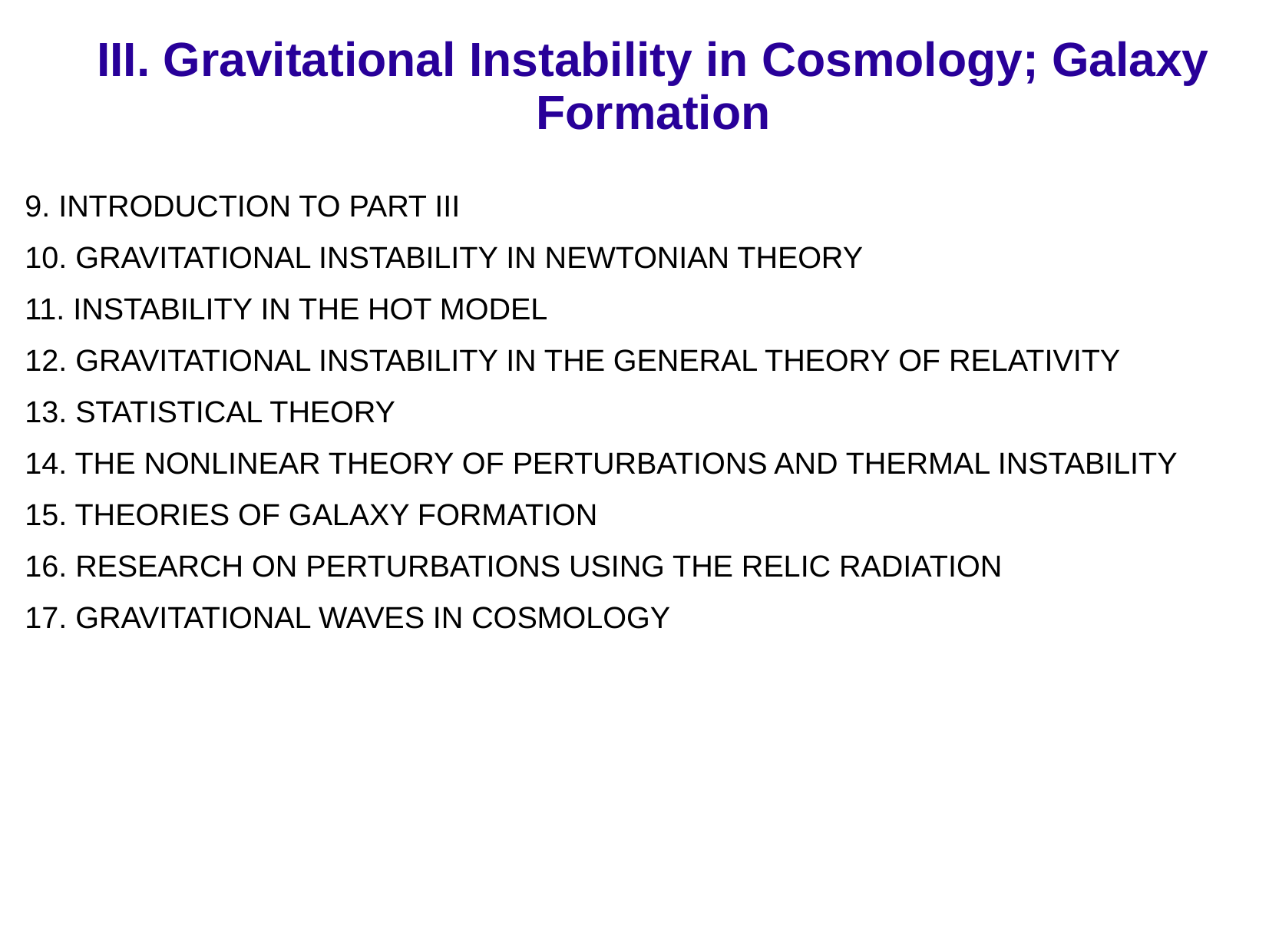

# III. Gravitational Instability in Cosmology; Galaxy Formation
9. INTRODUCTION TO PART III
10. GRAVITATIONAL INSTABILITY IN NEWTONIAN THEORY
11. INSTABILITY IN THE HOT MODEL
12. GRAVITATIONAL INSTABILITY IN THE GENERAL THEORY OF RELATIVITY
13. STATISTICAL THEORY
14. THE NONLINEAR THEORY OF PERTURBATIONS AND THERMAL INSTABILITY
15. THEORIES OF GALAXY FORMATION
16. RESEARCH ON PERTURBATIONS USING THE RELIC RADIATION
17. GRAVITATIONAL WAVES IN COSMOLOGY